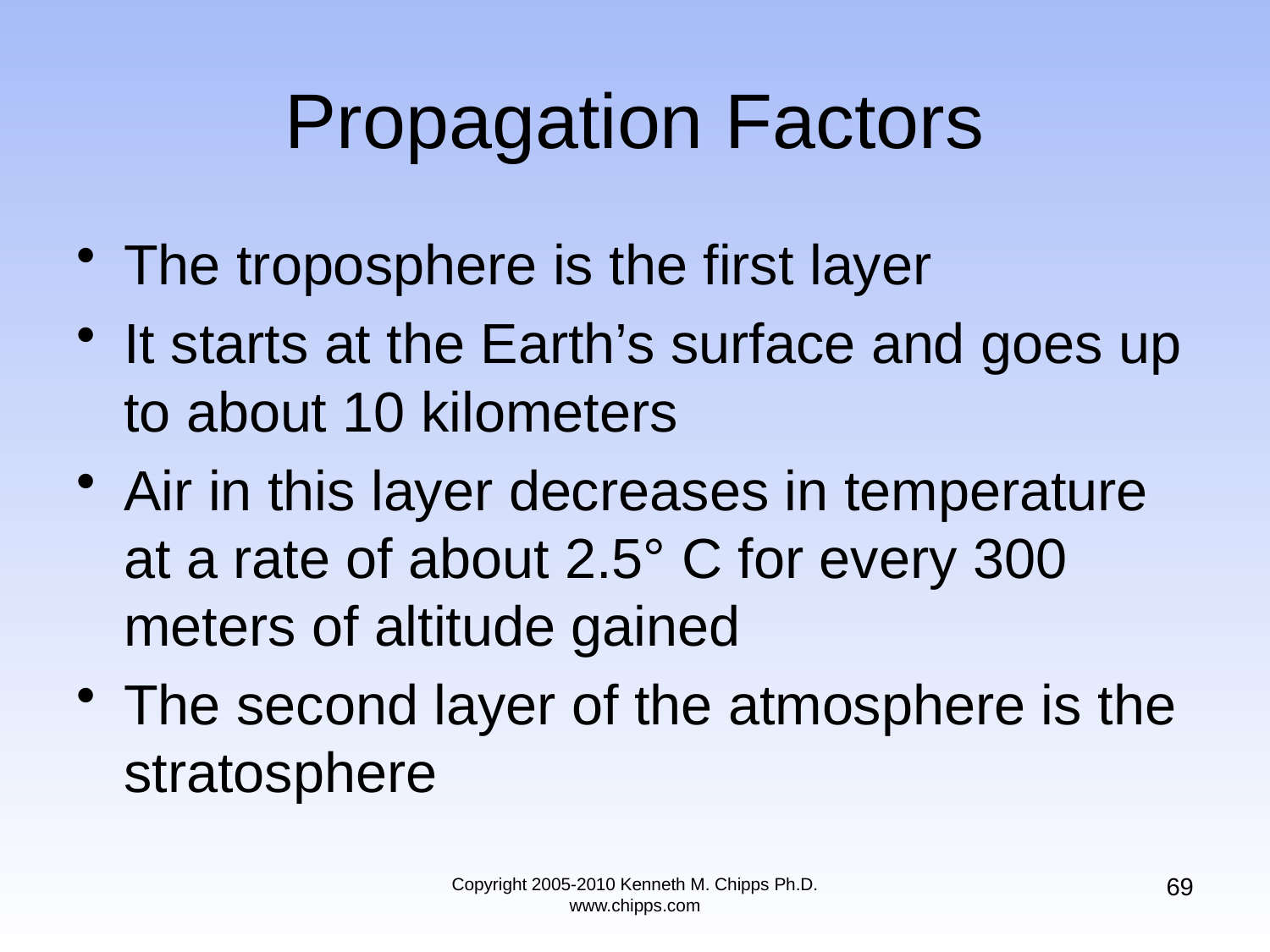

# Propagation Factors
The troposphere is the first layer
It starts at the Earth’s surface and goes up to about 10 kilometers
Air in this layer decreases in temperature at a rate of about 2.5° C for every 300 meters of altitude gained
The second layer of the atmosphere is the stratosphere
69
Copyright 2005-2010 Kenneth M. Chipps Ph.D. www.chipps.com